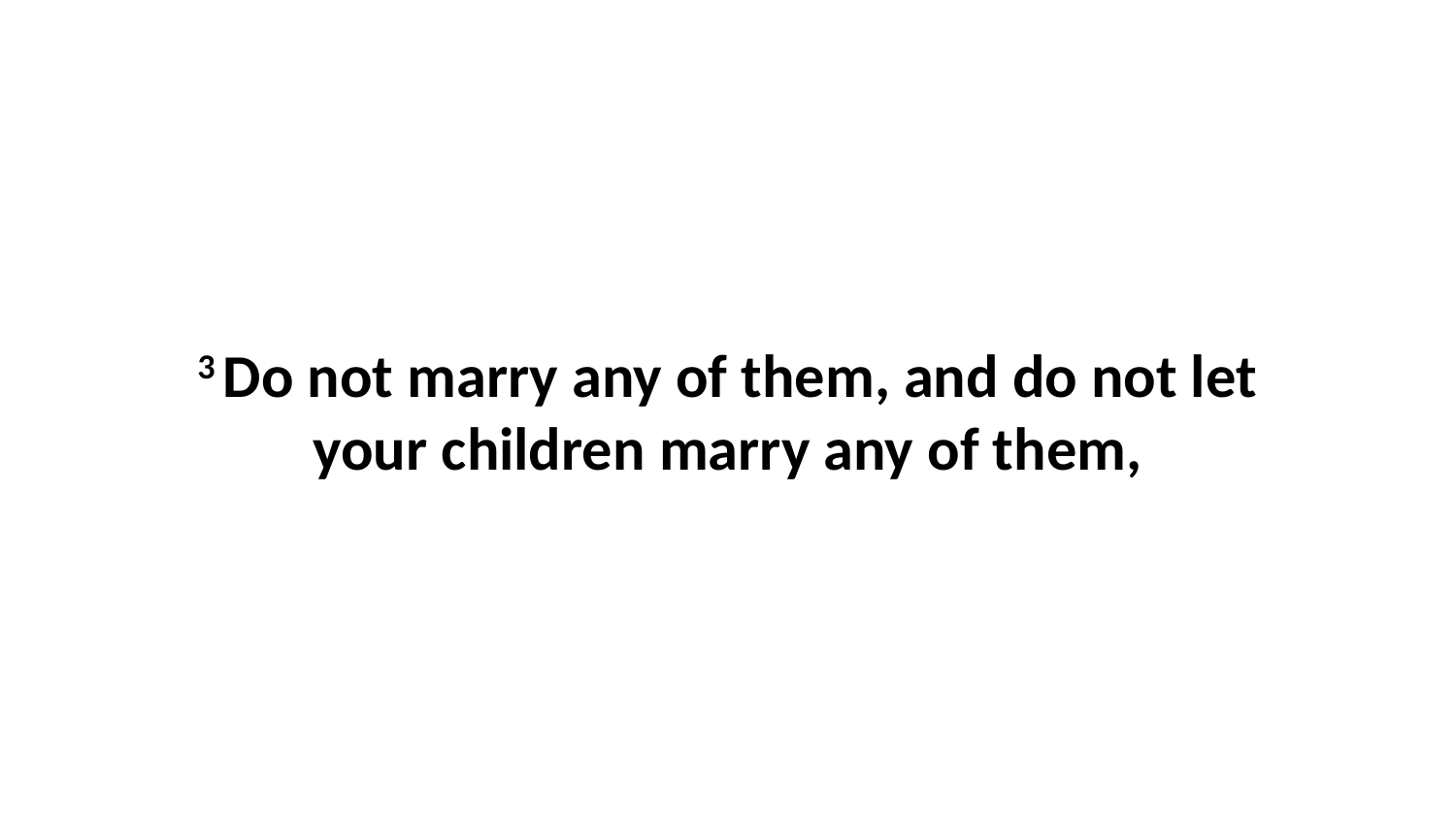

3 Do not marry any of them, and do not let your children marry any of them,